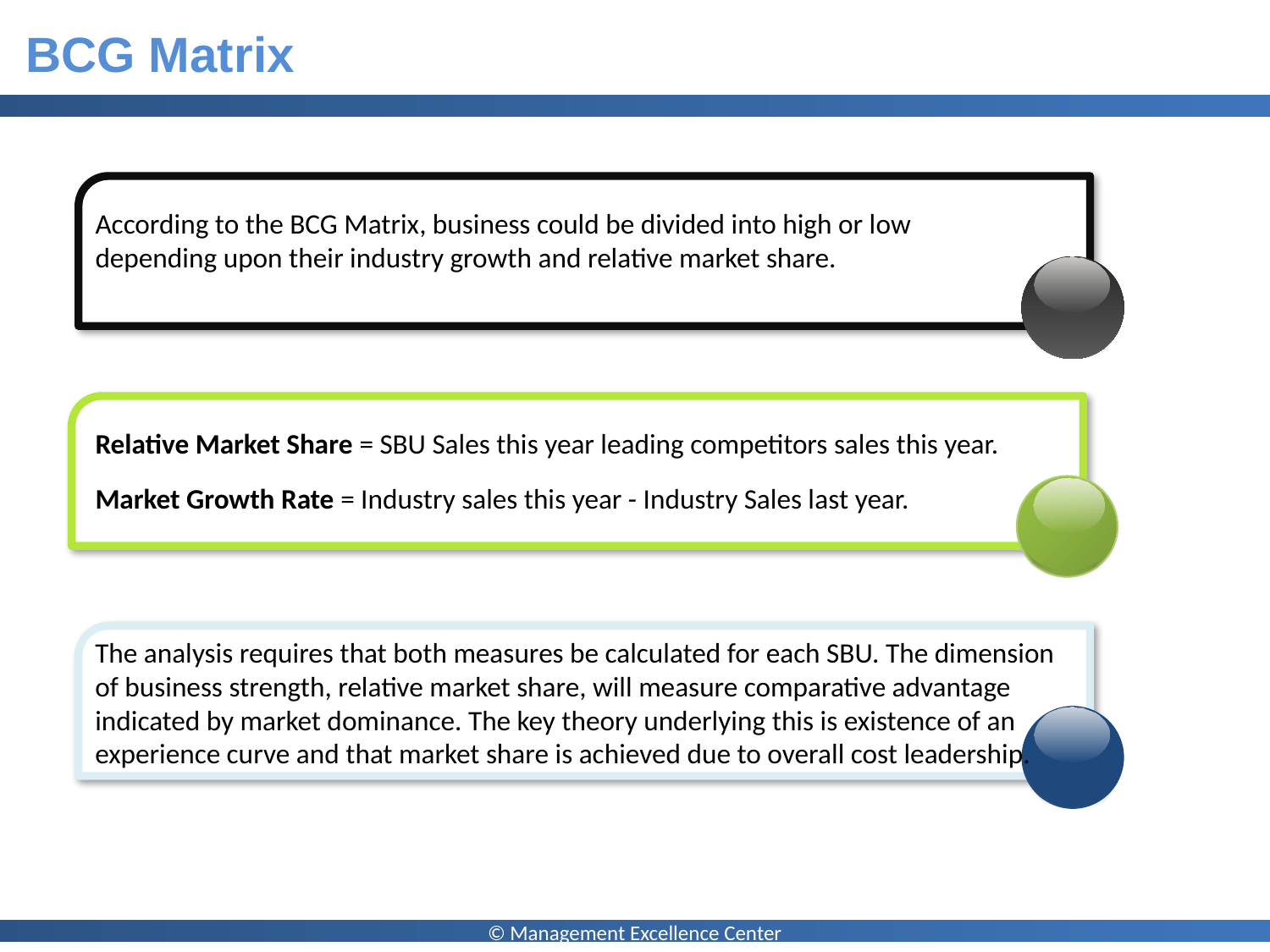

# BCG Matrix

According to the BCG Matrix, business could be divided into high or low depending upon their industry growth and relative market share.

Relative Market Share = SBU Sales this year leading competitors sales this year.
Market Growth Rate = Industry sales this year - Industry Sales last year.

The analysis requires that both measures be calculated for each SBU. The dimension of business strength, relative market share, will measure comparative advantage indicated by market dominance. The key theory underlying this is existence of an experience curve and that market share is achieved due to overall cost leadership.